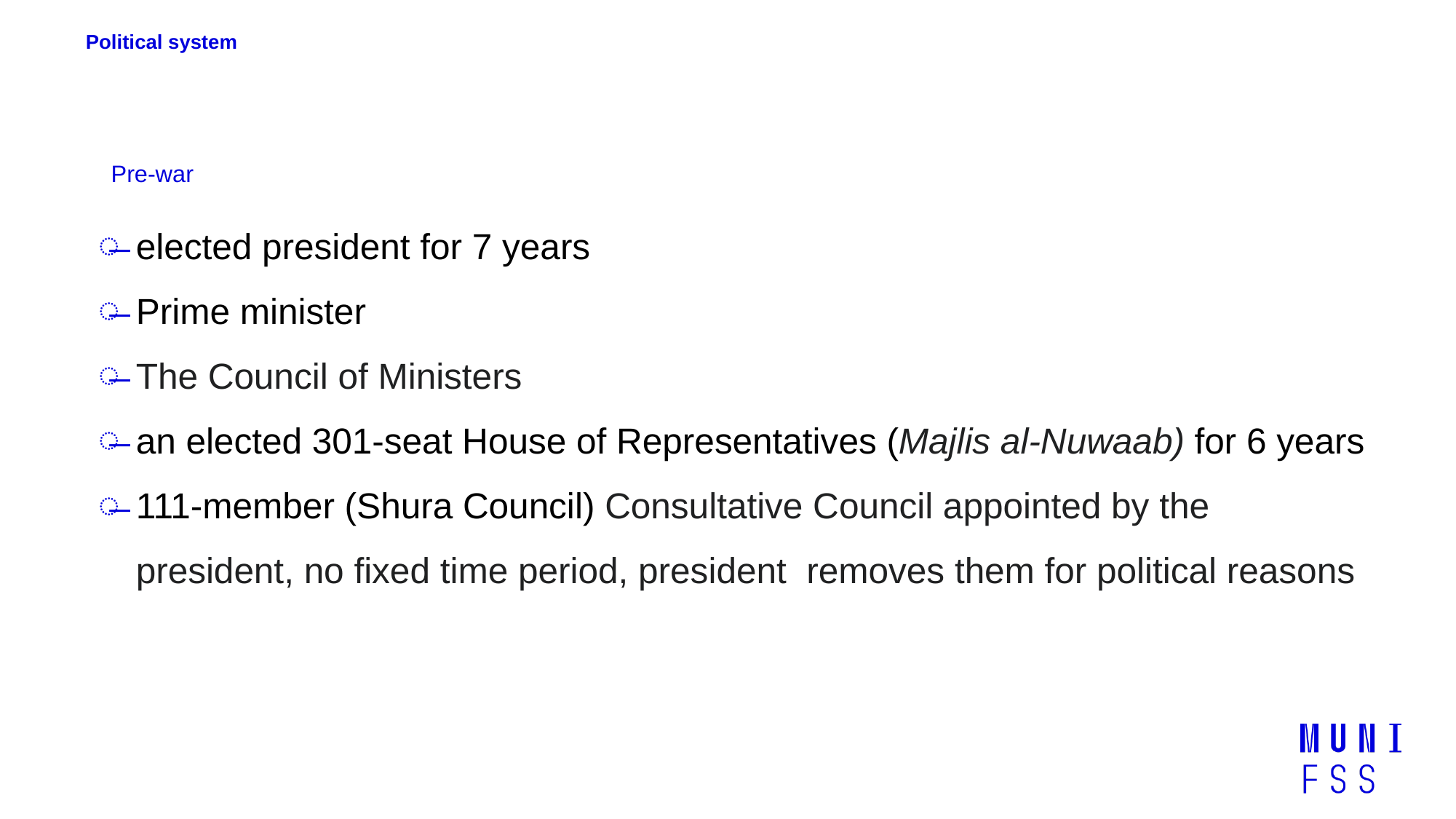

# Political system
Pre-war
elected president for 7 years
Prime minister
The Council of Ministers
an elected 301-seat House of Representatives (Majlis al-Nuwaab) for 6 years
111-member (Shura Council) Consultative Council appointed by the president, no fixed time period, president  removes them for political reasons